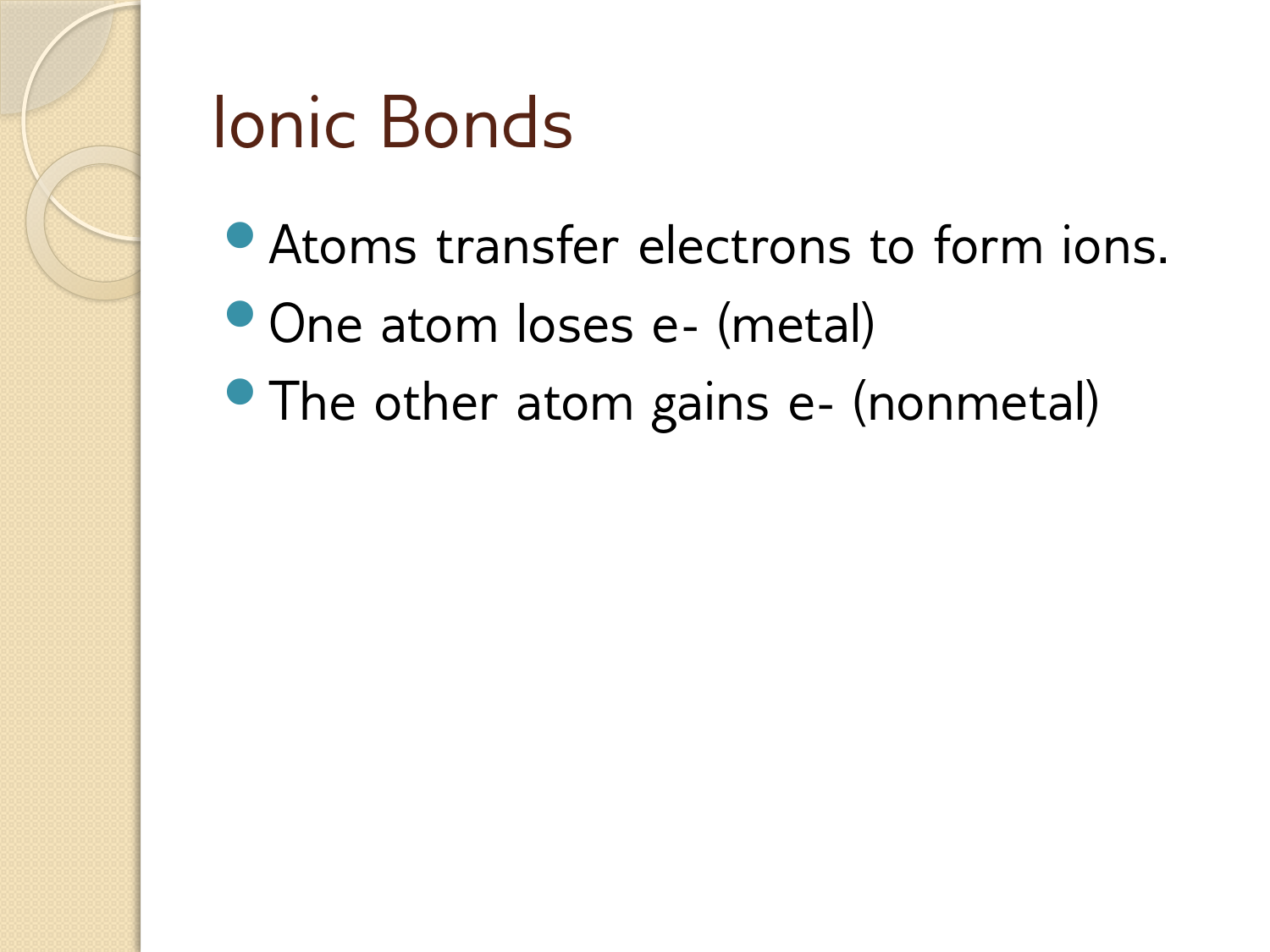

# Ionic Bonds
Atoms transfer electrons to form ions.
One atom loses e- (metal)
The other atom gains e- (nonmetal)